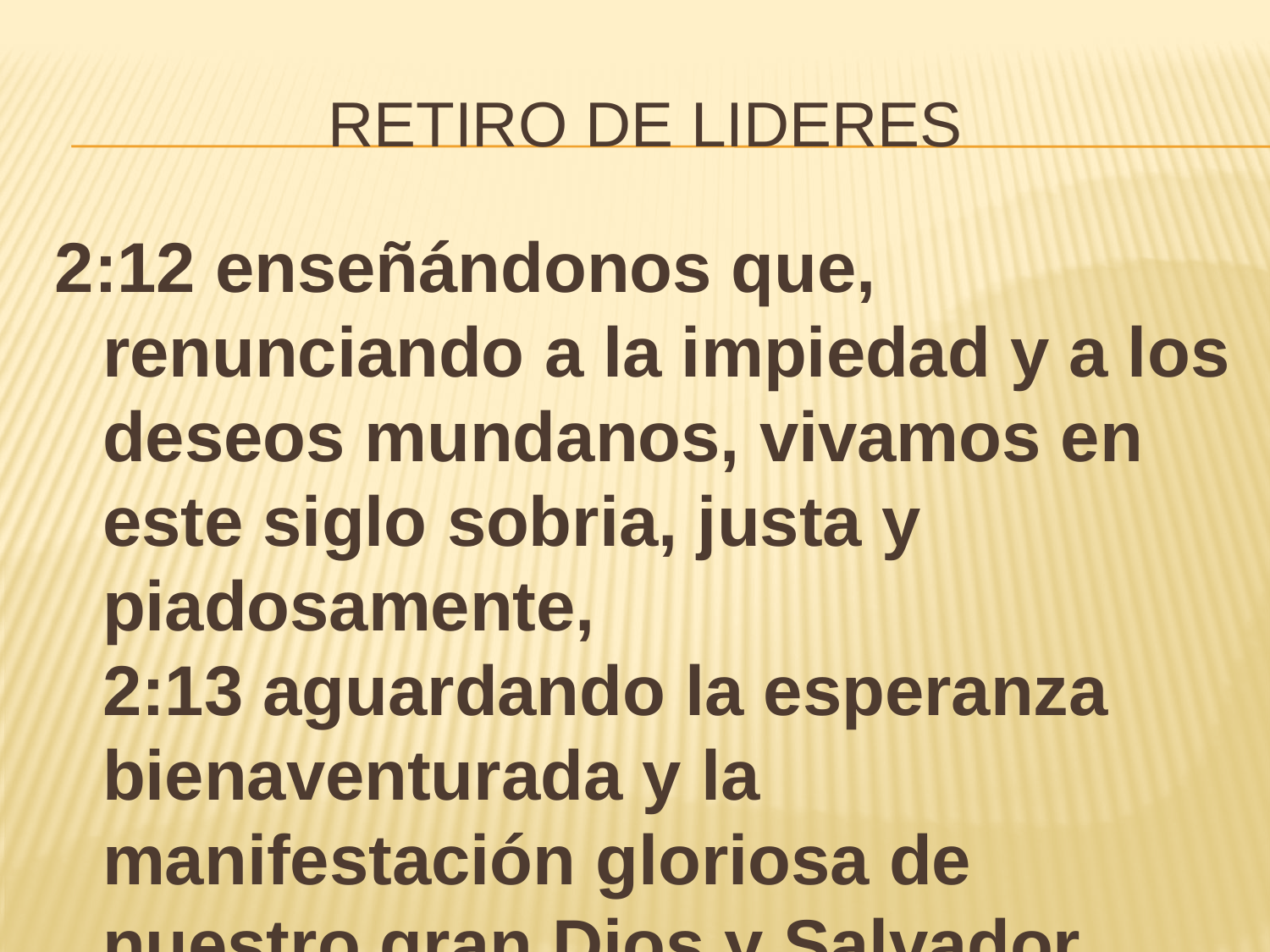

# RETIRO DE LIDERES
2:12 enseñándonos que, renunciando a la impiedad y a los deseos mundanos, vivamos en este siglo sobria, justa y piadosamente, 
2:13 aguardando la esperanza bienaventurada y la manifestación gloriosa de nuestro gran Dios y Salvador Jesucristo,